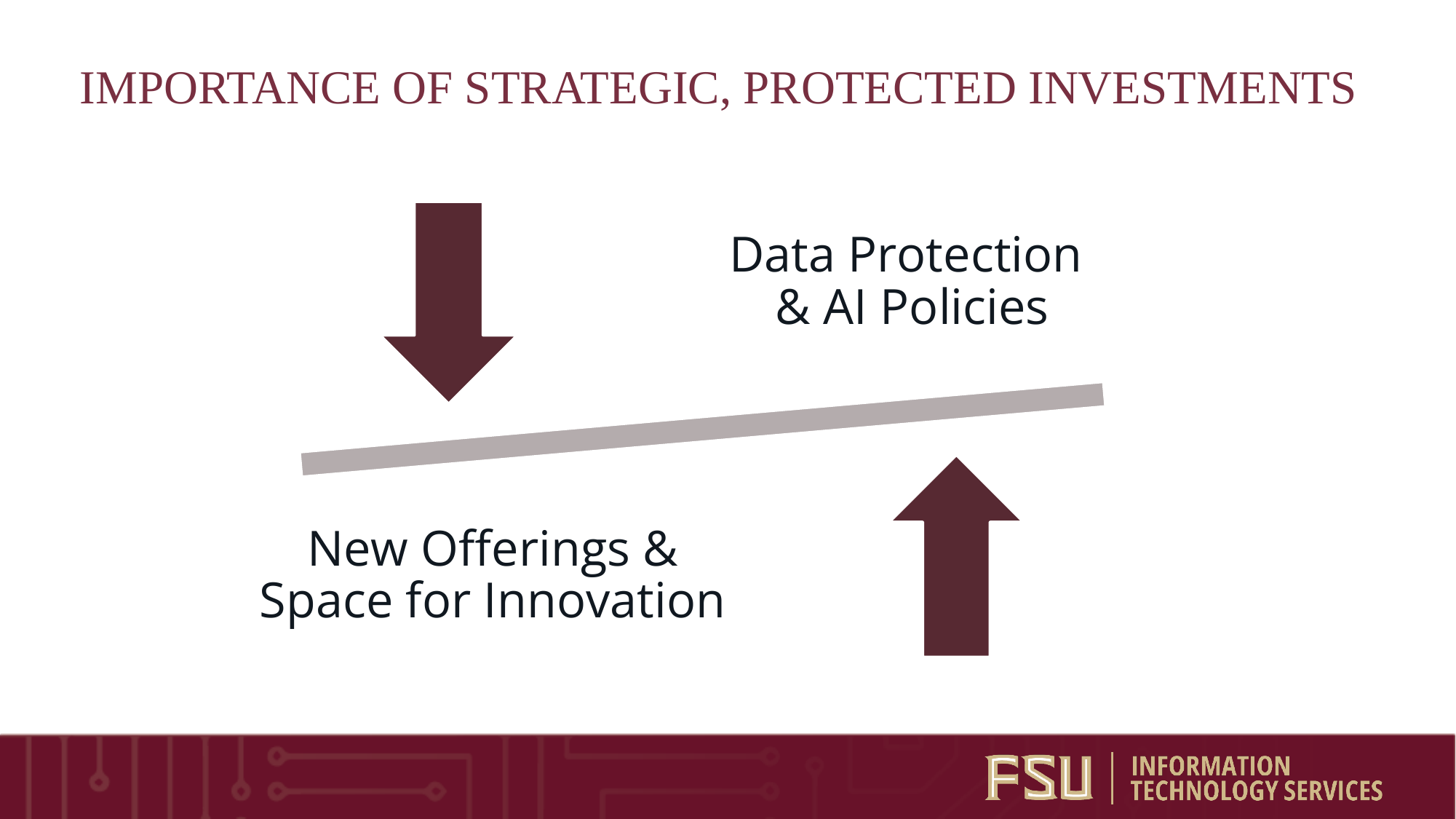

# Importance of strategic, protected investments
Data Protection
& AI Policies
New Offerings & Space for Innovation